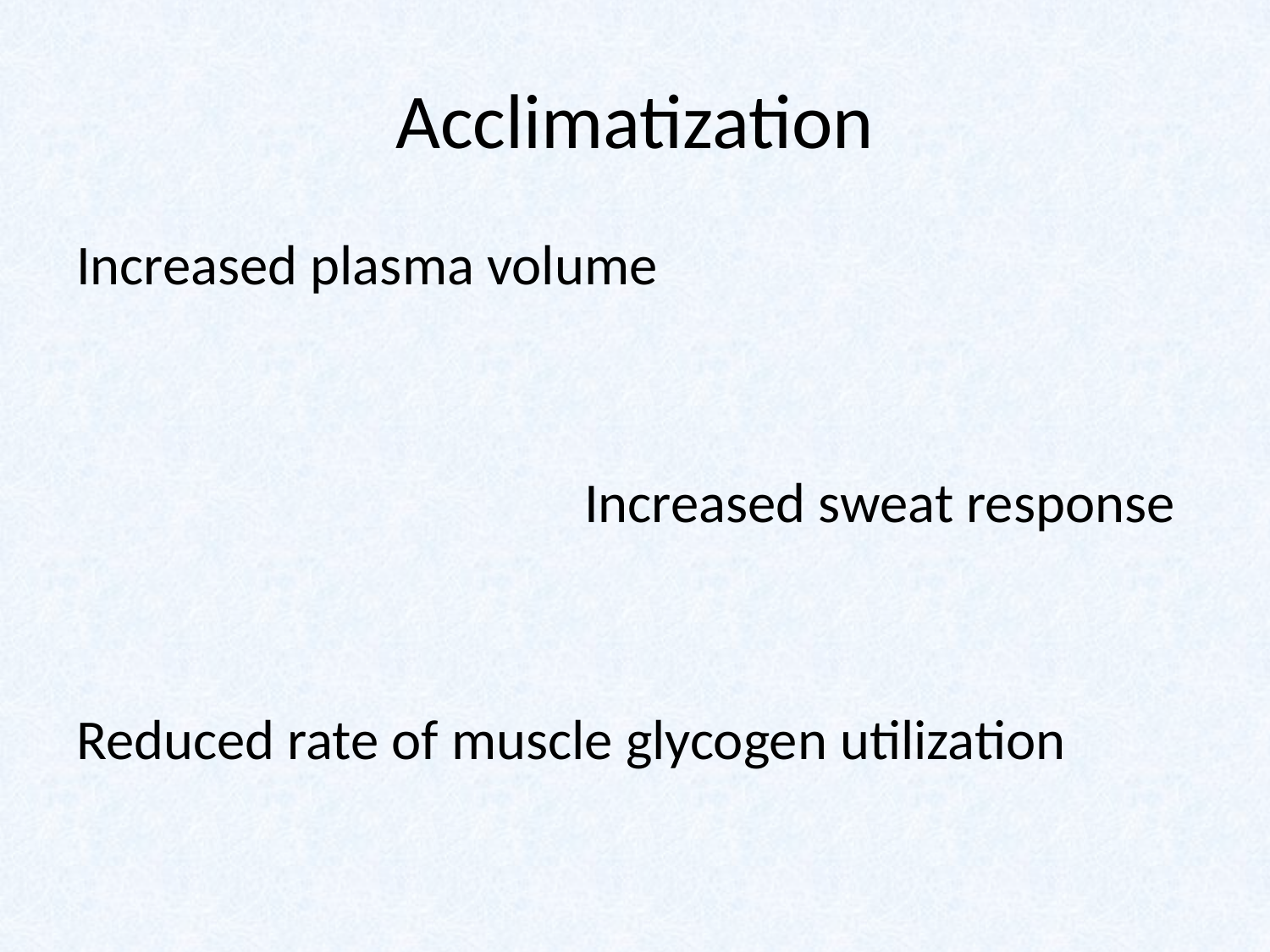

# Acclimatization
Increased plasma volume

                                        Increased sweat response

Reduced rate of muscle glycogen utilization